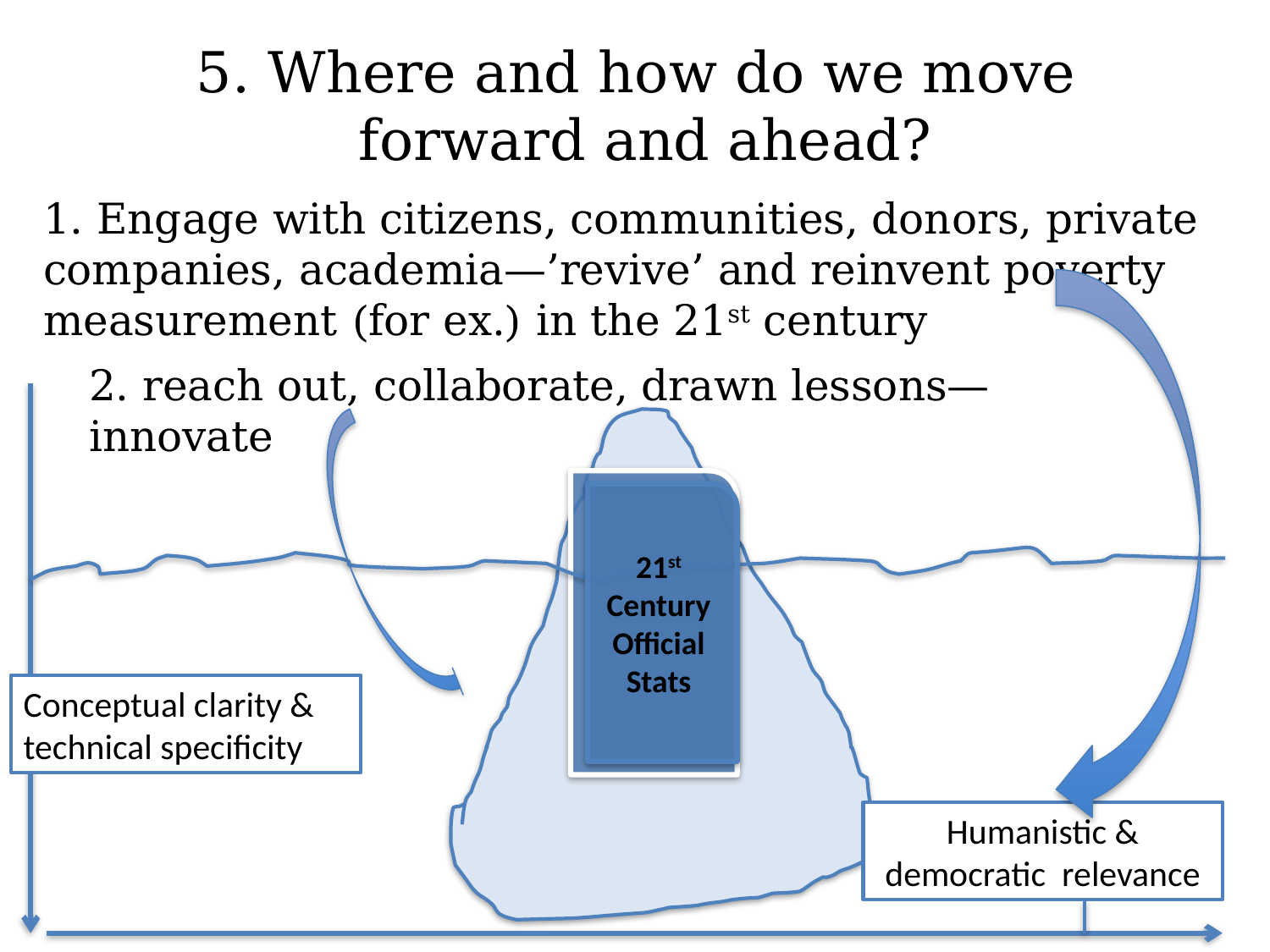

5. Where and how do we move
forward and ahead?
1. Engage with citizens, communities, donors, private companies, academia—’revive’ and reinvent poverty measurement (for ex.) in the 21st century

2. reach out, collaborate, drawn lessons—innovate

21st Century Official Stats

Conceptual clarity & technical specificity
Humanistic & democratic  relevance